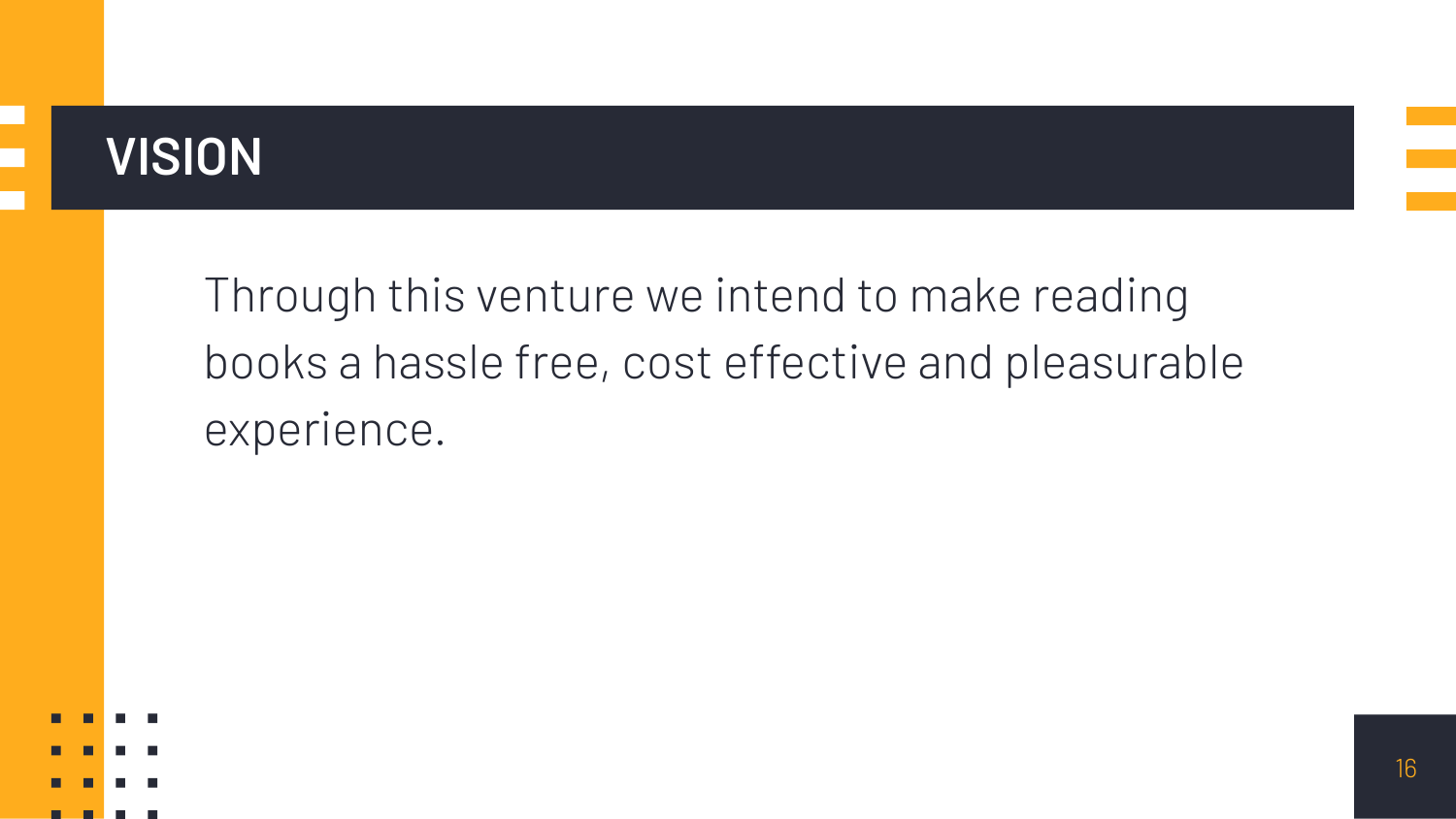

# VISION
Through this venture we intend to make reading books a hassle free, cost effective and pleasurable experience.
16